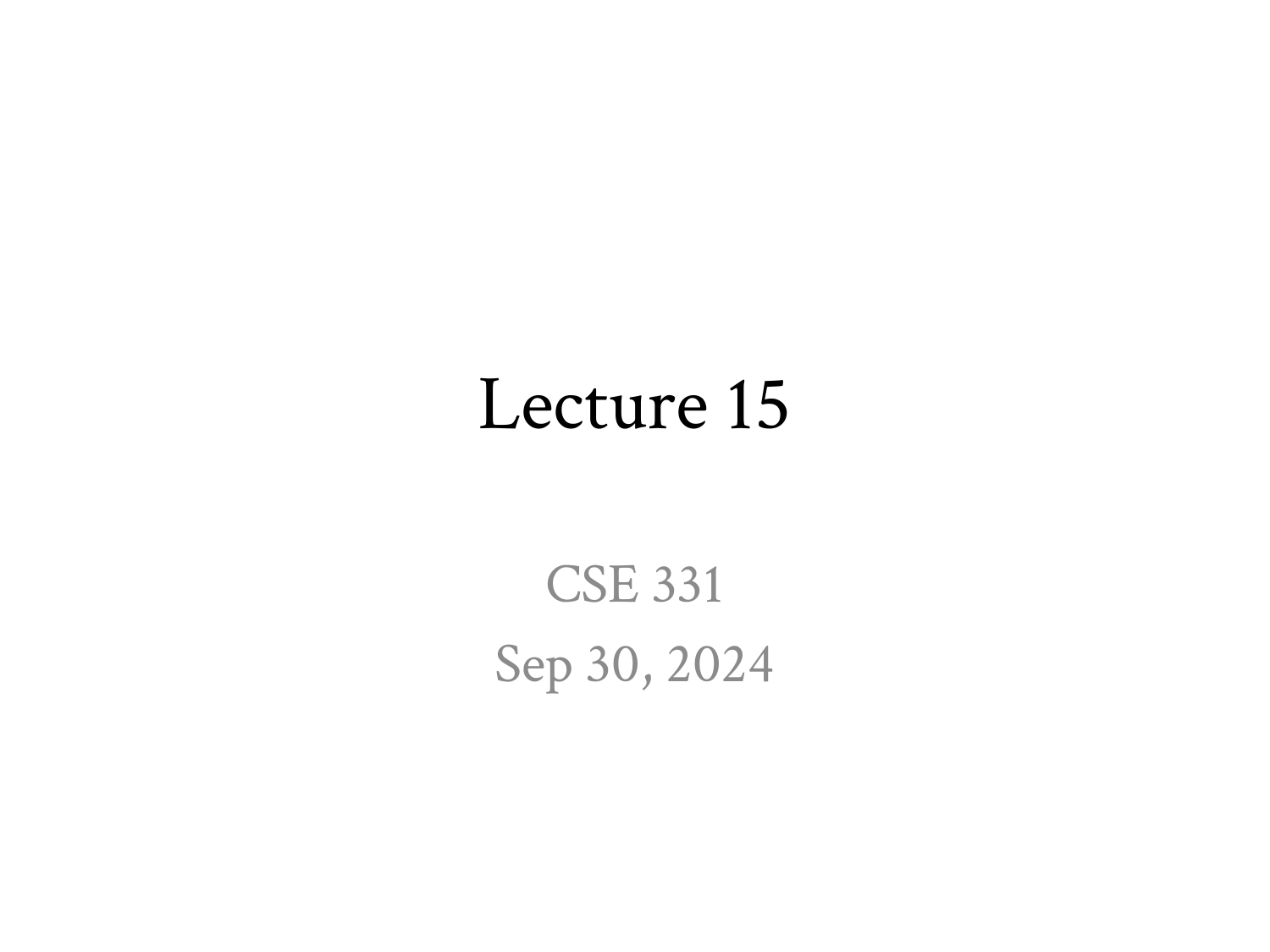

# Lecture 15
CSE 331
Sep 30, 2024